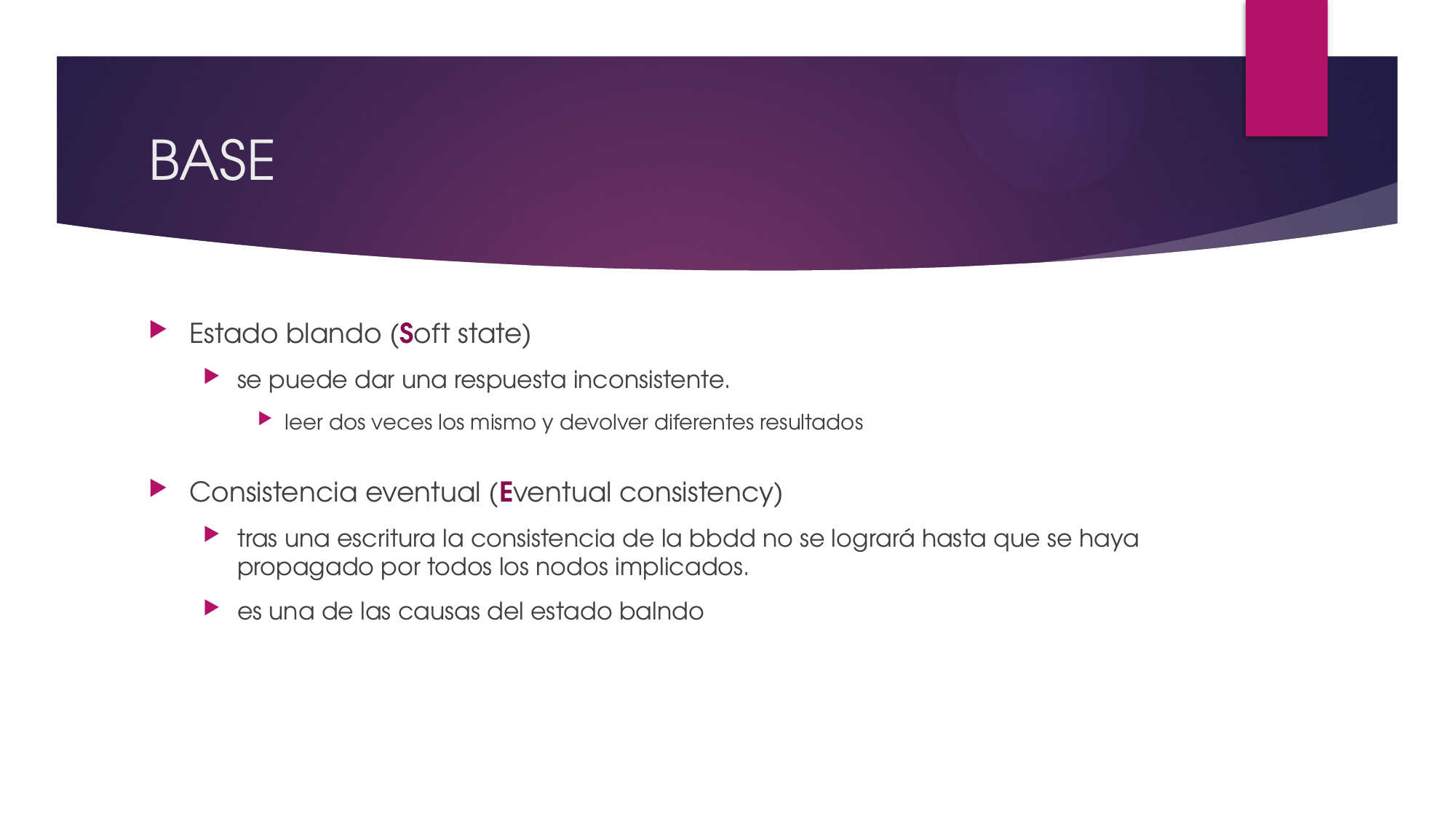

# BASE
Estado blando (Soft state)
se puede dar una respuesta inconsistente.
leer dos veces los mismo y devolver diferentes resultados

Consistencia eventual (Eventual consistency)
tras una escritura la consistencia de la bbdd no se logrará hasta que se haya propagado por todos los nodos implicados.
es una de las causas del estado balndo